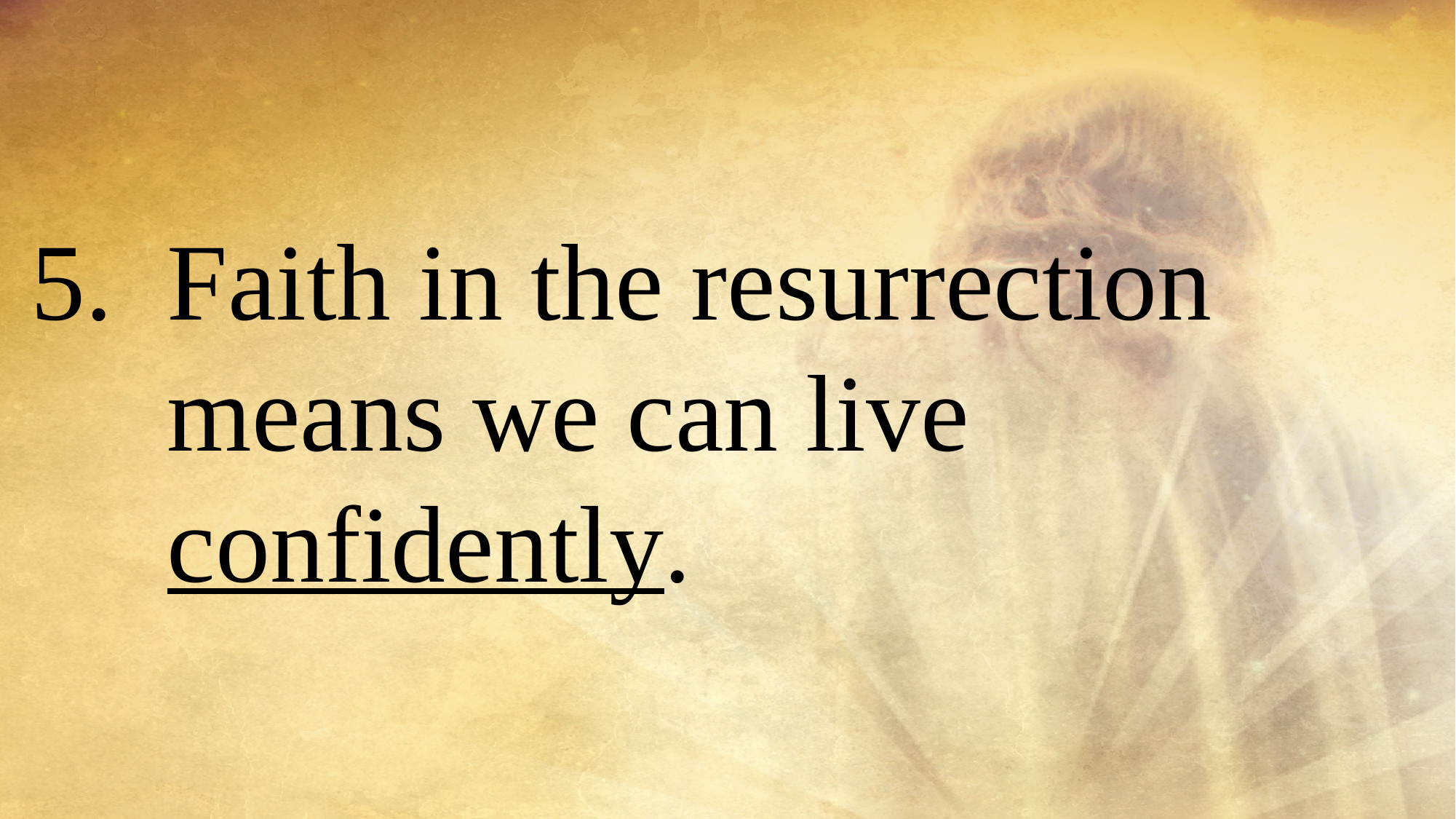

Faith in the resurrection means we can live confidently.